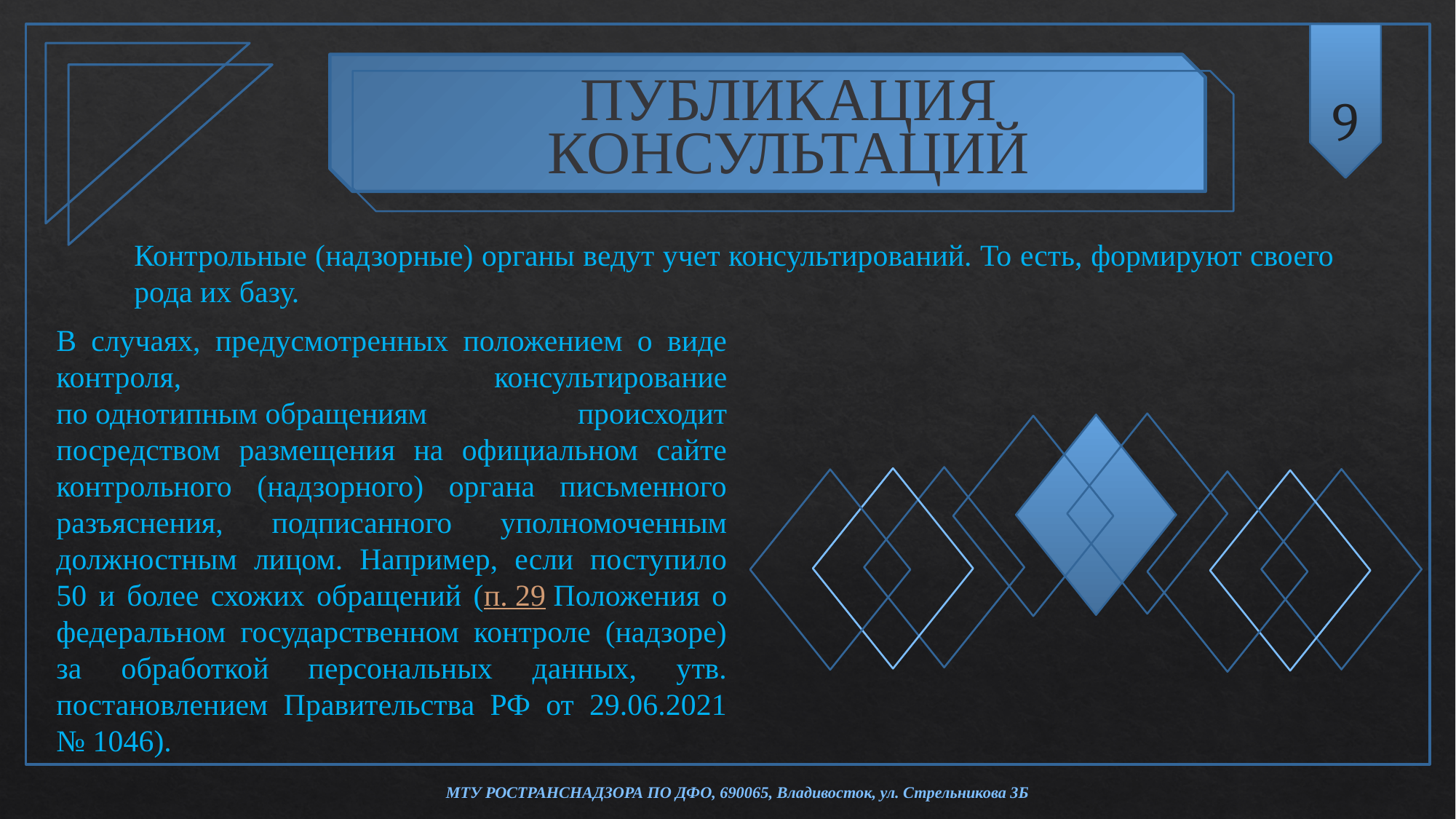

9

ПУБЛИКАЦИЯ КОНСУЛЬТАЦИЙ
Контрольные (надзорные) органы ведут учет консультирований. То есть, формируют своего рода их базу.
В случаях, предусмотренных положением о виде контроля, консультирование по однотипным обращениям происходит посредством размещения на официальном сайте контрольного (надзорного) органа письменного разъяснения, подписанного уполномоченным должностным лицом. Например, если поступило 50 и более схожих обращений (п. 29 Положения о федеральном государственном контроле (надзоре) за обработкой персональных данных, утв. постановлением Правительства РФ от 29.06.2021 № 1046).

МТУ РОСТРАНСНАДЗОРА ПО ДФО, 690065, Владивосток, ул. Стрельникова 3Б